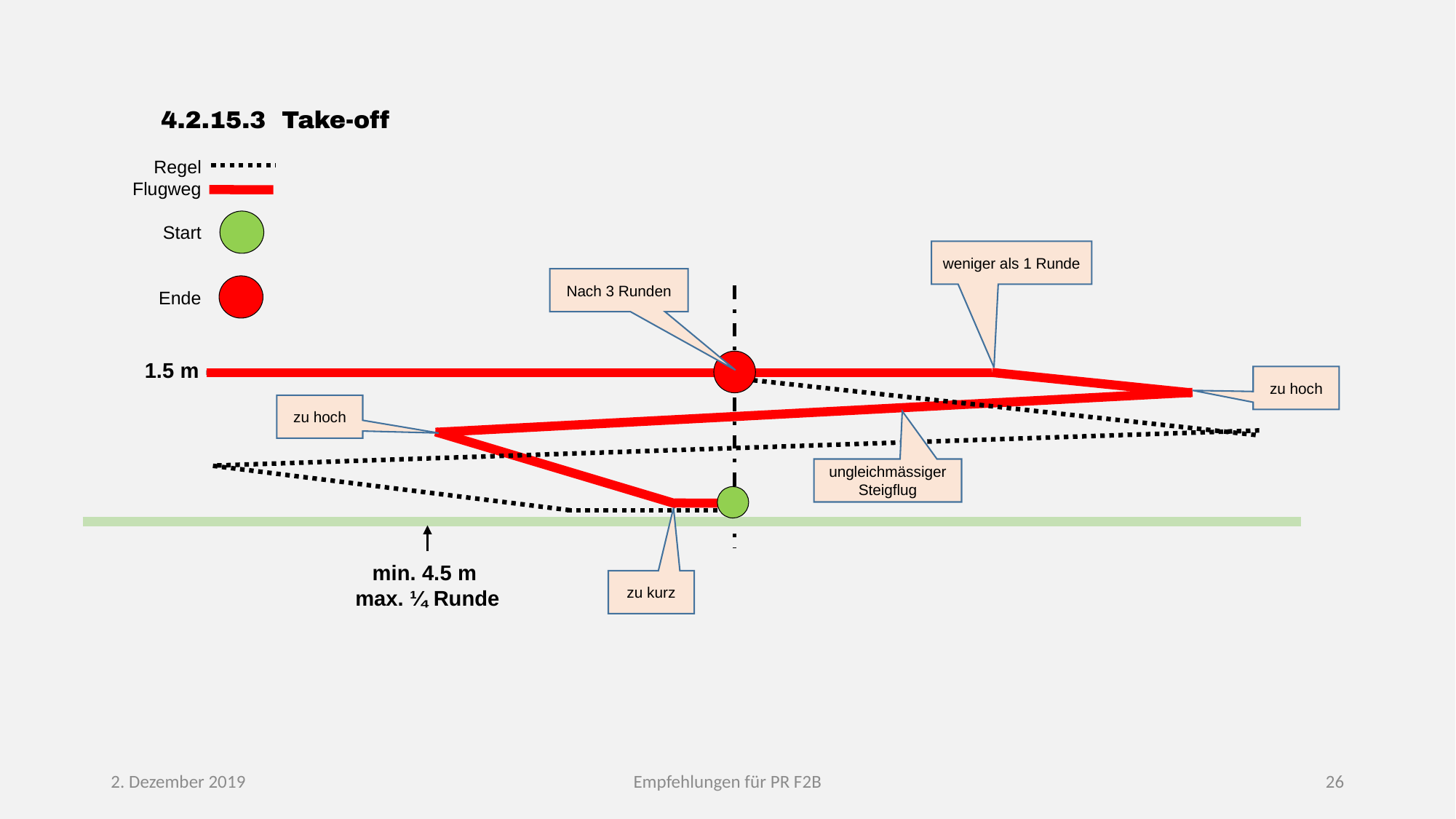

4.2.15.3  Take-off
Regel
Flugweg

Start

Ende

weniger als 1 Runde
Nach 3 Runden

1.5 m
zu hoch
zu hoch
ungleichmässiger Steigflug

min. 4.5 m
max. ¼ Runde
zu kurz
2. Dezember 2019
Empfehlungen für PR F2B
26